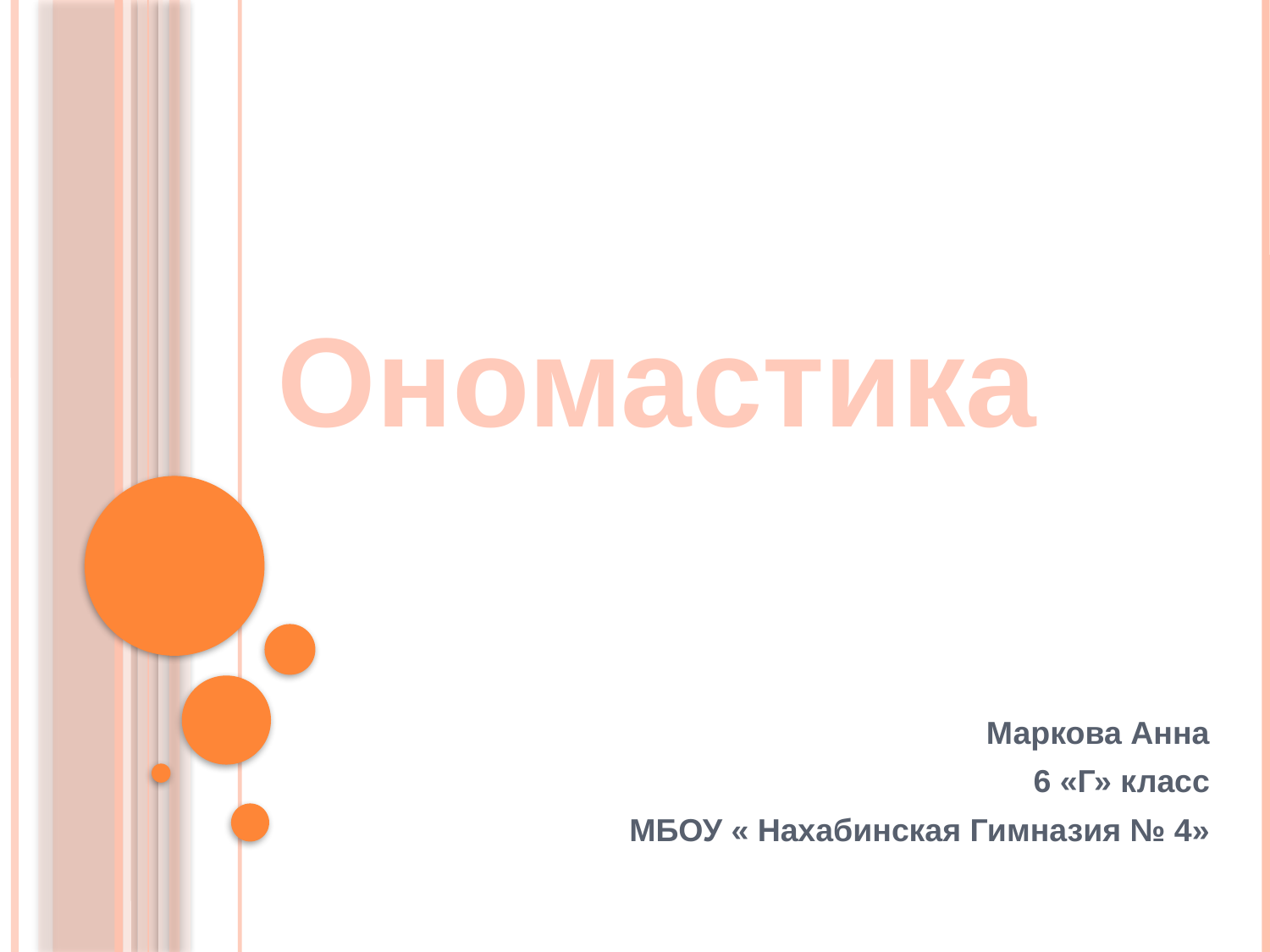

# Ономастика
Маркова Анна
6 «Г» класс
МБОУ « Нахабинская Гимназия № 4»